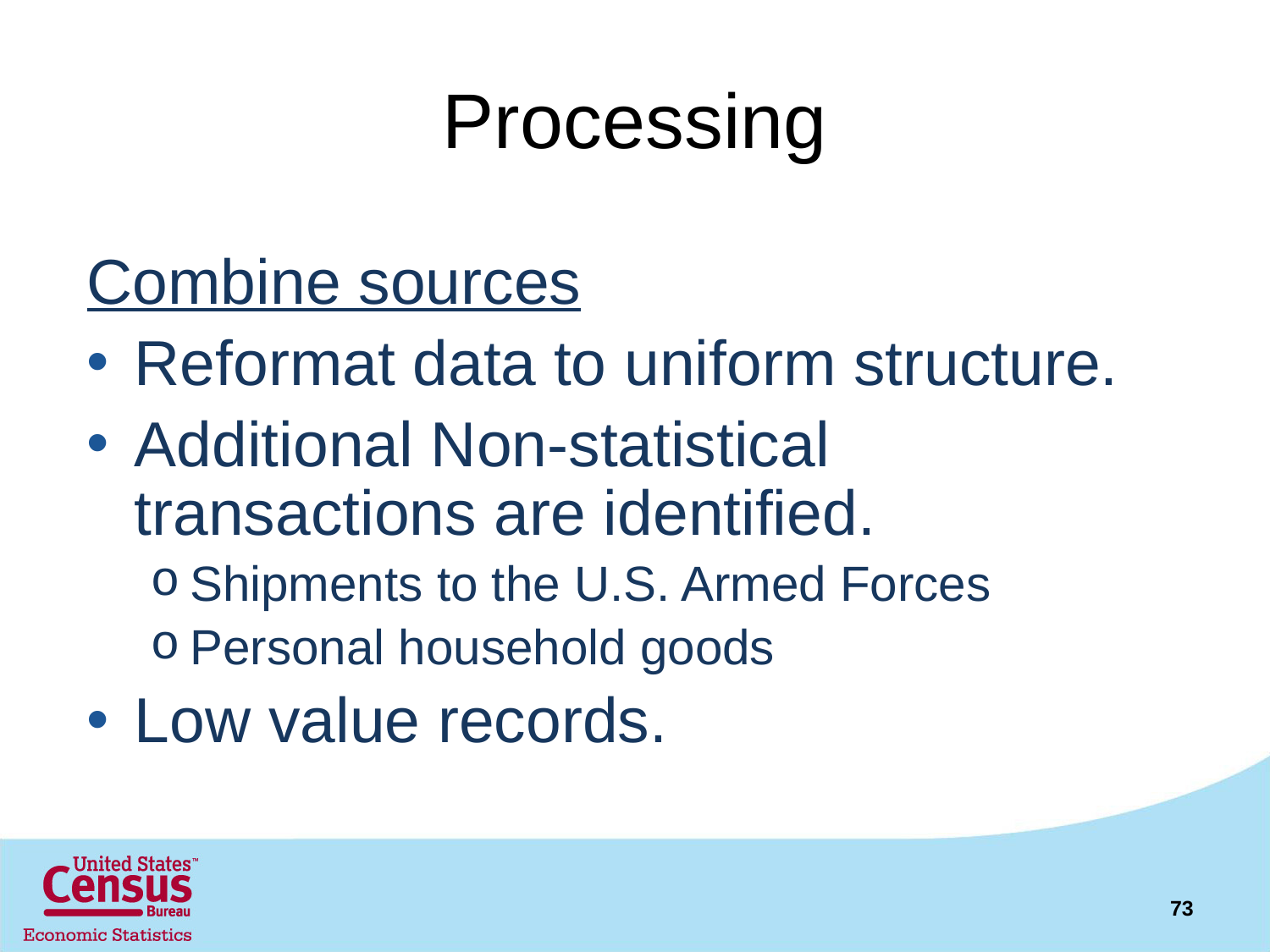

# Processing
Combine sources
Reformat data to uniform structure.
Additional Non-statistical transactions are identified.
Shipments to the U.S. Armed Forces
Personal household goods
Low value records.

73